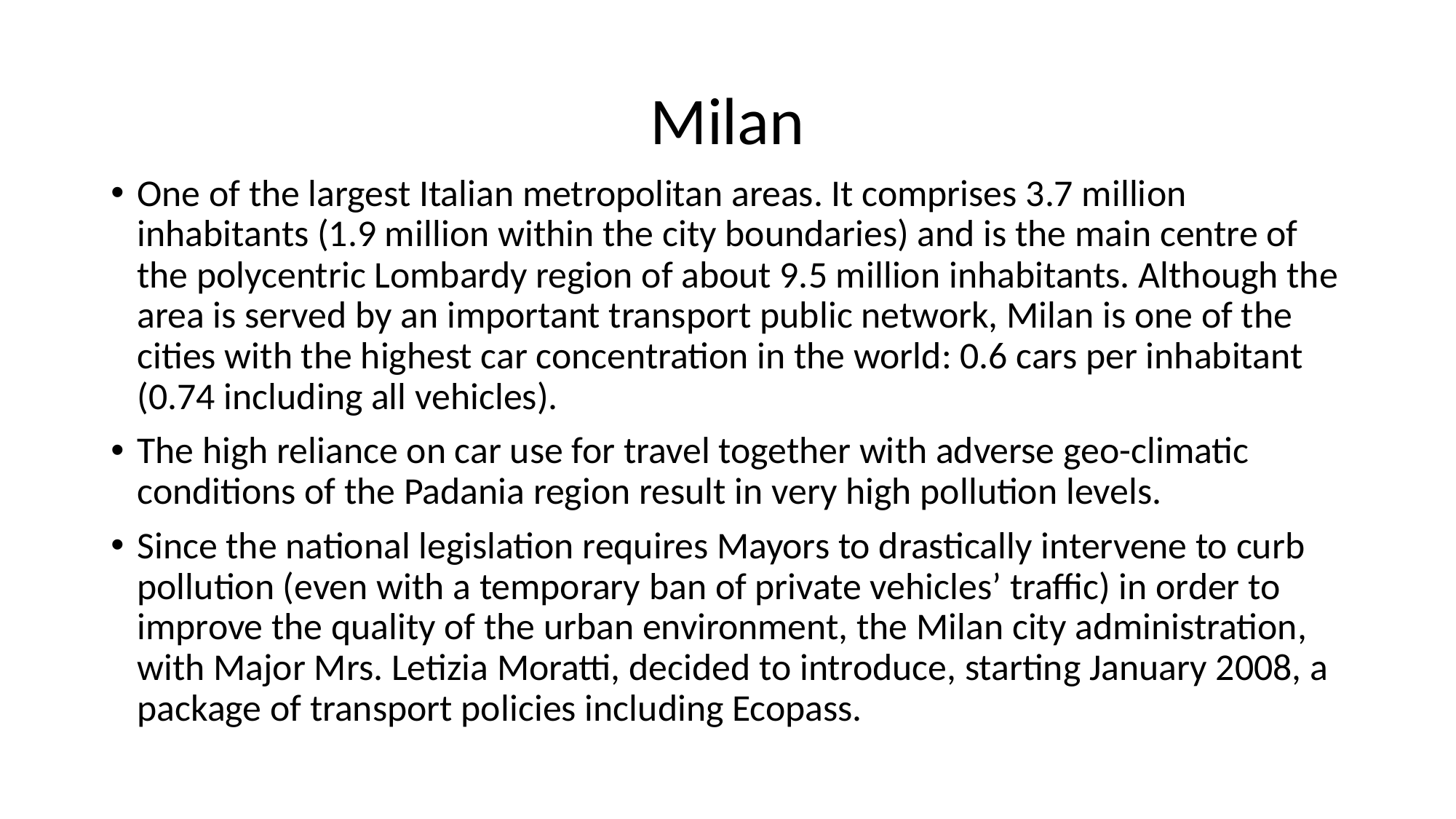

# Milan
One of the largest Italian metropolitan areas. It comprises 3.7 million inhabitants (1.9 million within the city boundaries) and is the main centre of the polycentric Lombardy region of about 9.5 million inhabitants. Although the area is served by an important transport public network, Milan is one of the cities with the highest car concentration in the world: 0.6 cars per inhabitant (0.74 including all vehicles).
The high reliance on car use for travel together with adverse geo-climatic conditions of the Padania region result in very high pollution levels.
Since the national legislation requires Mayors to drastically intervene to curb pollution (even with a temporary ban of private vehicles’ traffic) in order to improve the quality of the urban environment, the Milan city administration, with Major Mrs. Letizia Moratti, decided to introduce, starting January 2008, a package of transport policies including Ecopass.